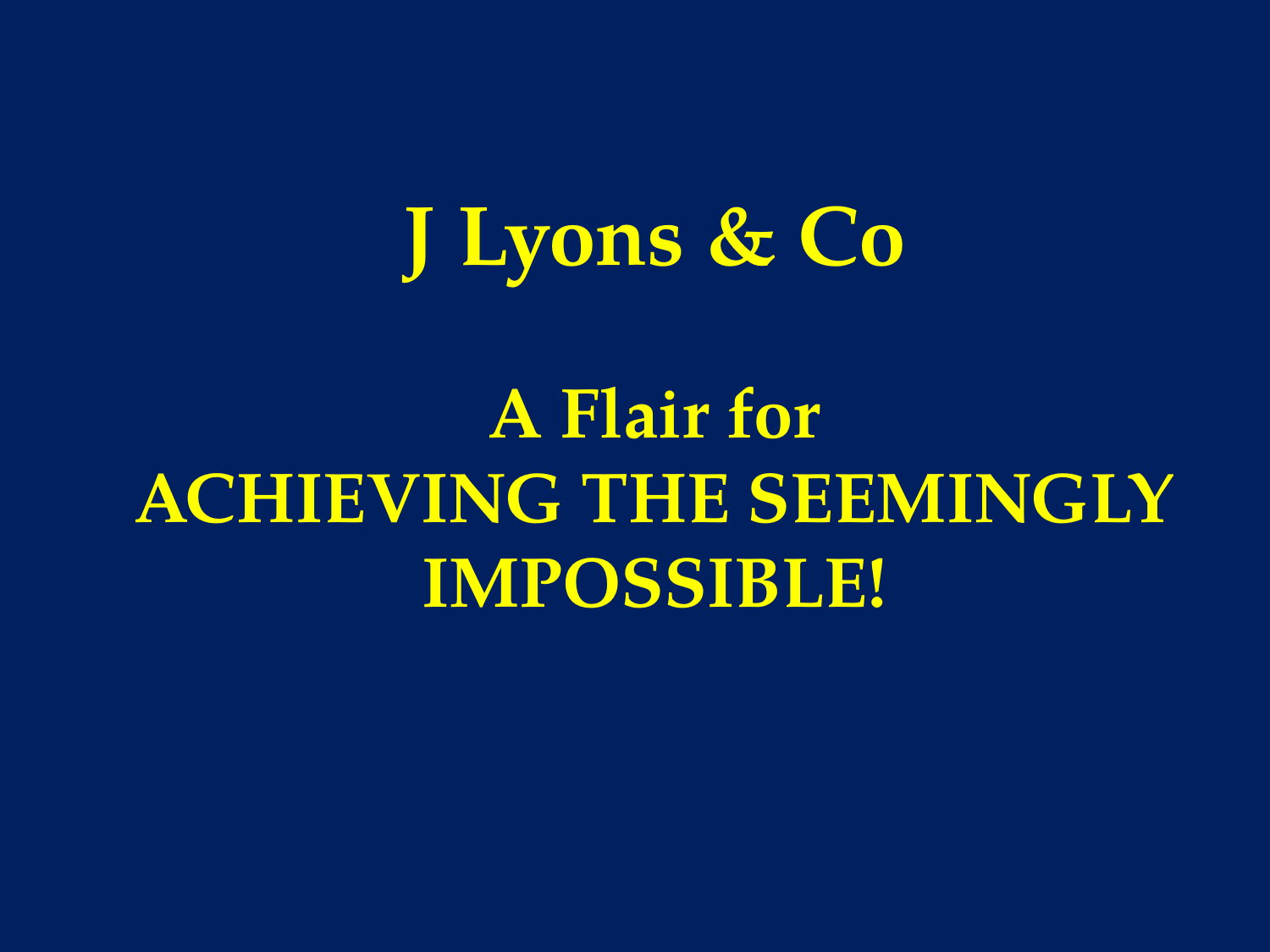

# J Lyons & Co A Flair for ACHIEVING THE SEEMINGLY IMPOSSIBLE!